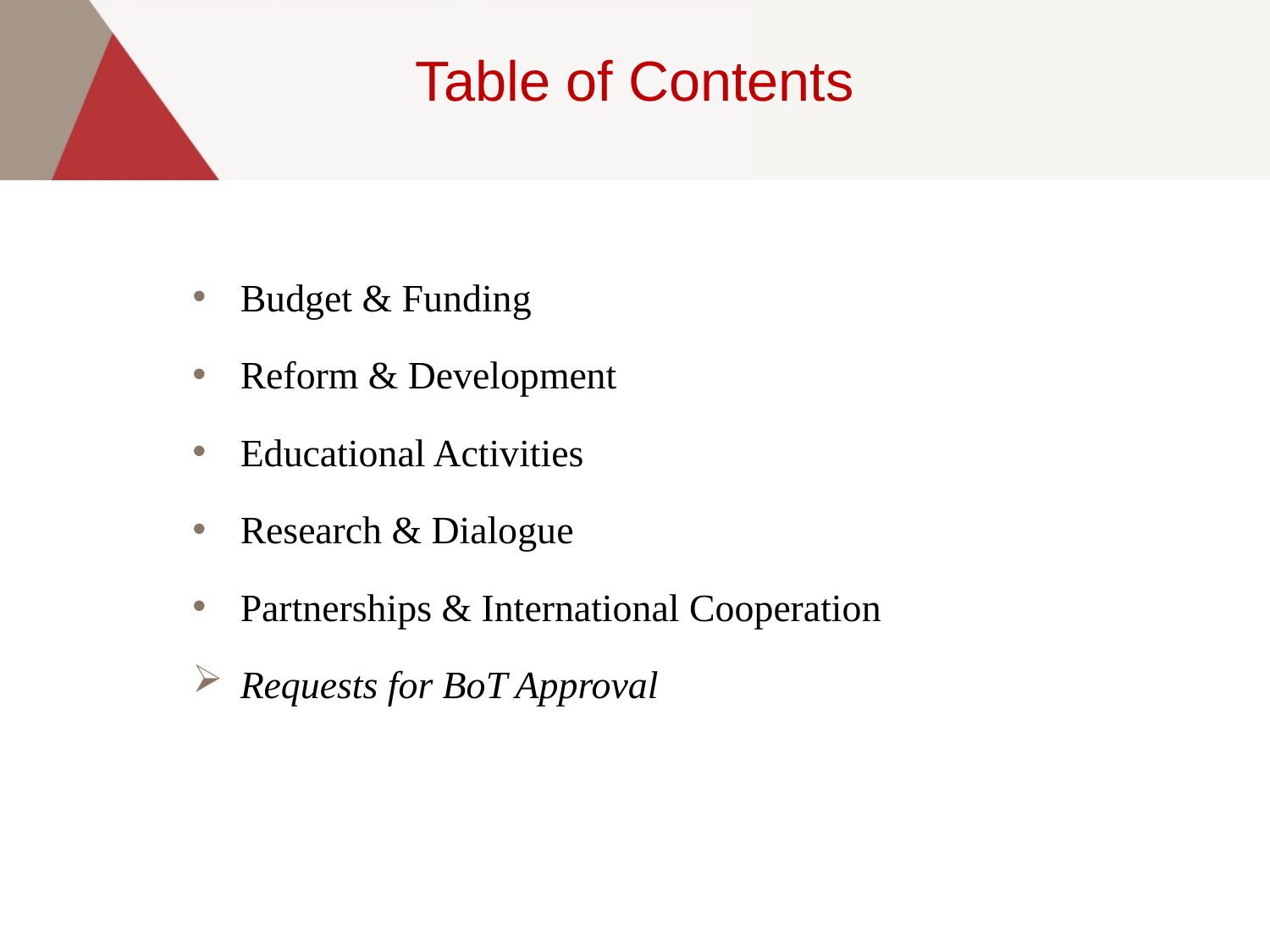

Table of Contents
Budget & Funding
Reform & Development
Educational Activities
Research & Dialogue
Partnerships & International Cooperation
Requests for BoT Approval